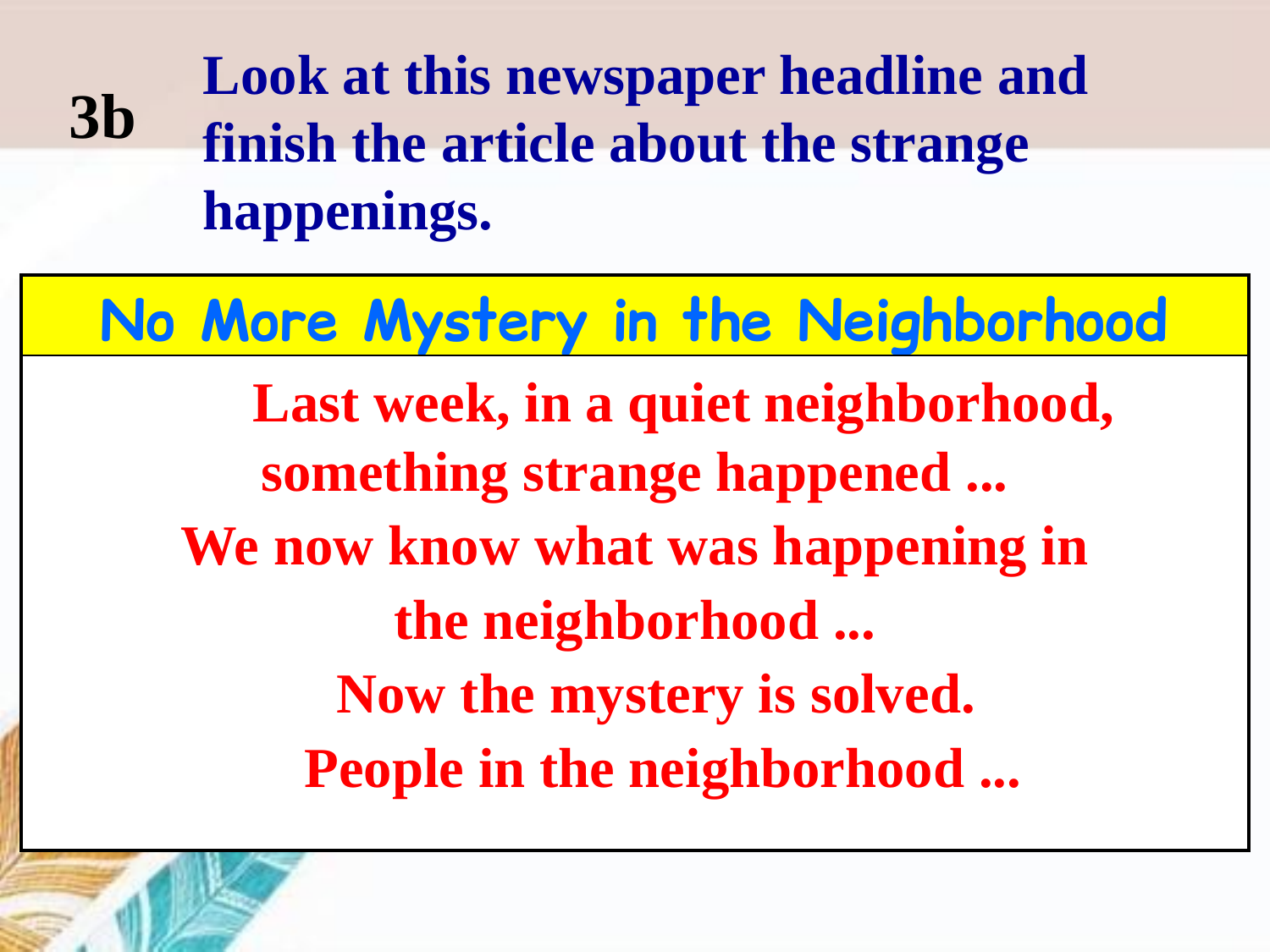

Look at this newspaper headline and finish the article about the strange happenings.
3b

| No More Mystery in the Neighborhood |
| --- |
| Last week, in a quiet neighborhood, something strange happened ... We now know what was happening in the neighborhood ... Now the mystery is solved. People in the neighborhood ... |